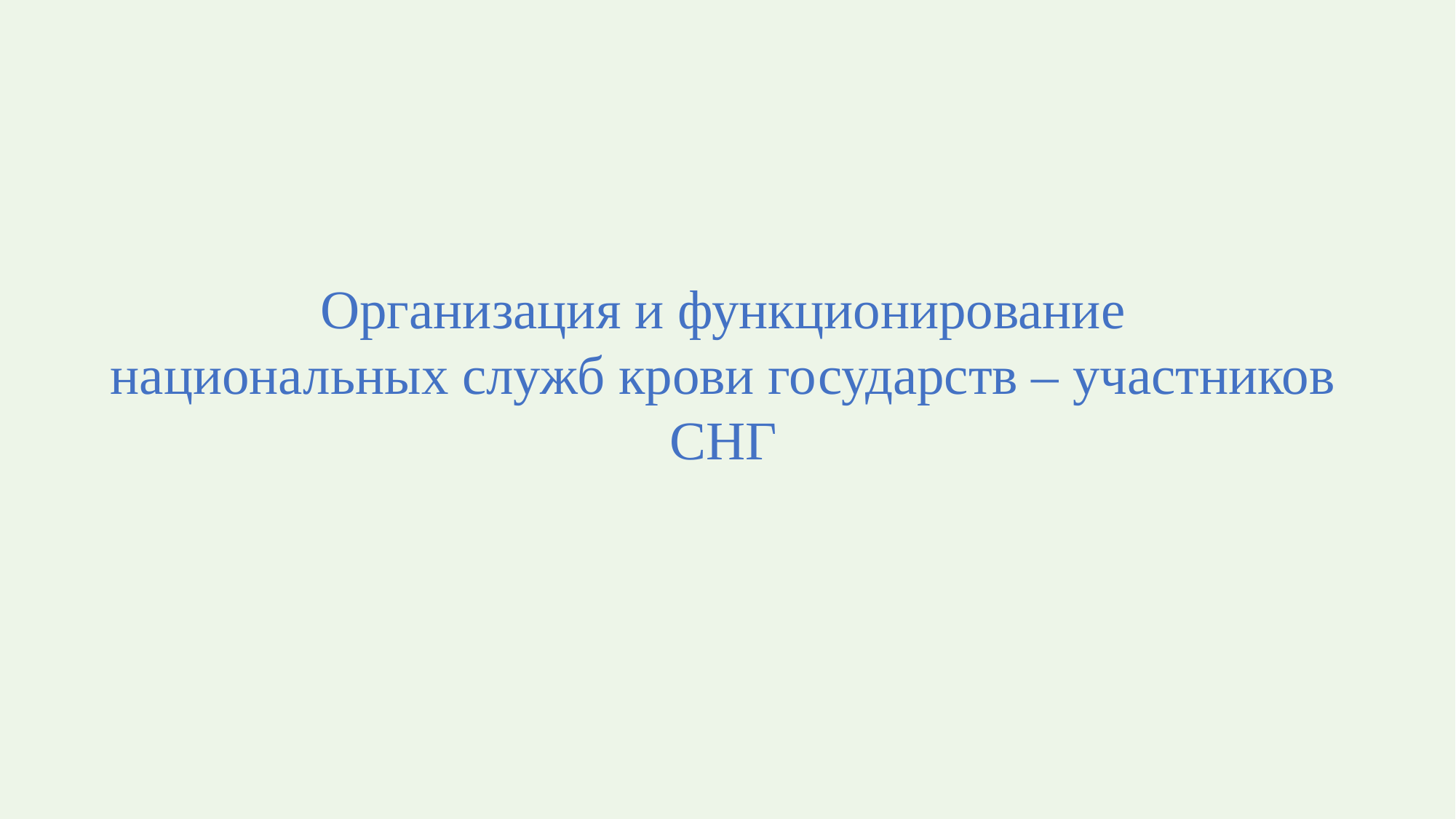

Организация и функционирование
национальных служб крови государств – участников СНГ